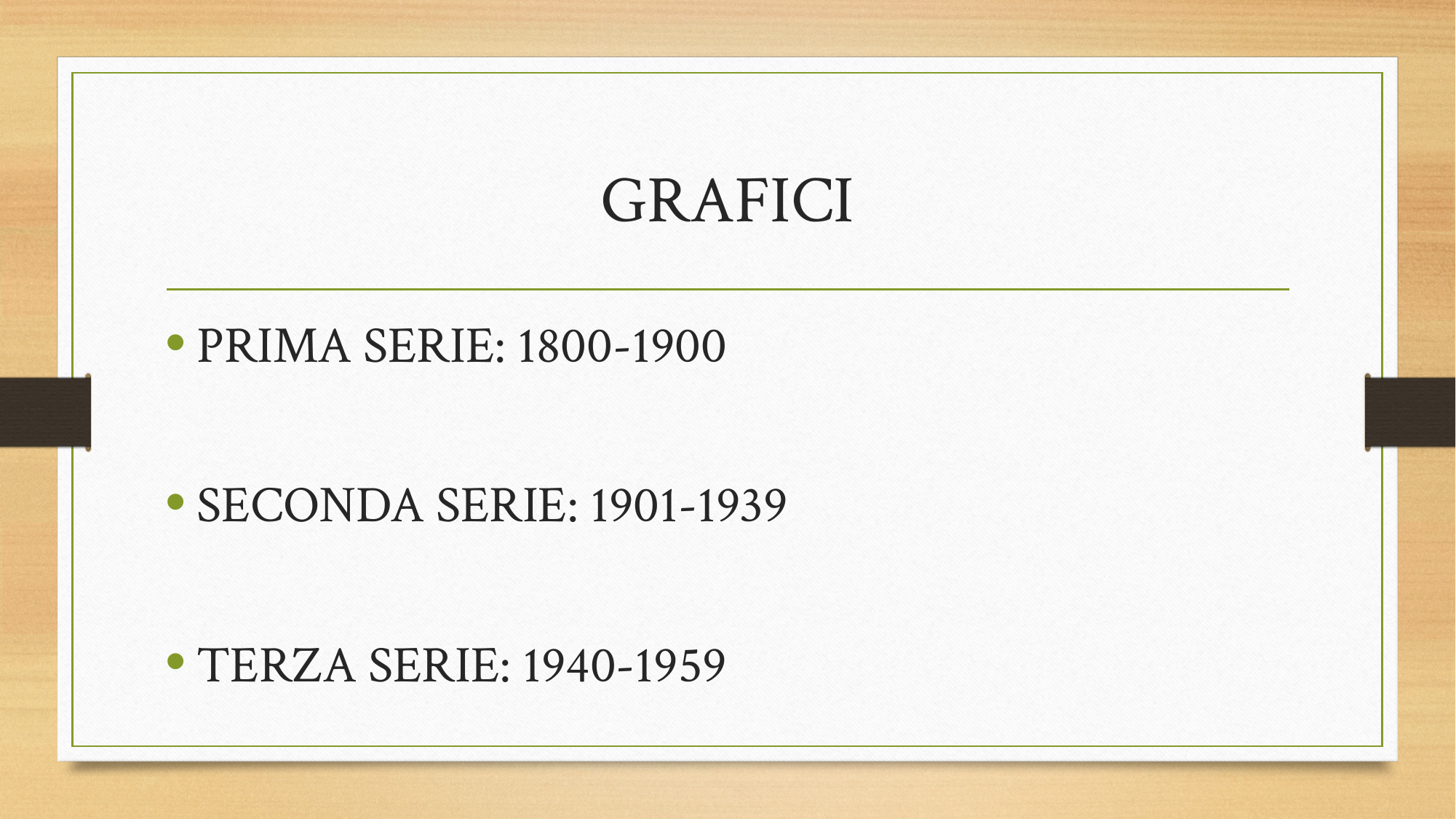

# GRAFICI
PRIMA SERIE: 1800-1900

SECONDA SERIE: 1901-1939

TERZA SERIE: 1940-1959